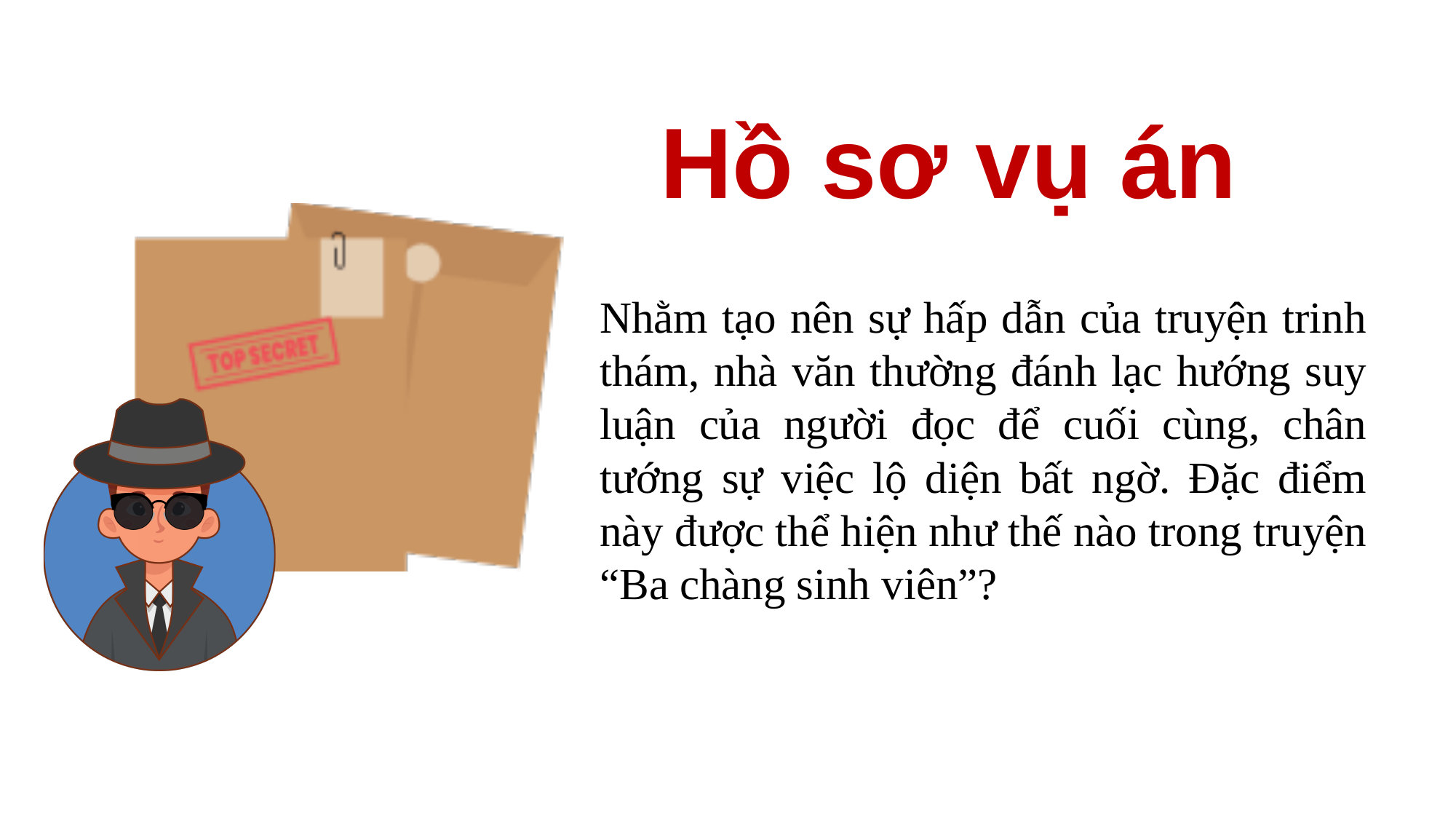

Hồ sơ vụ án

Nhằm tạo nên sự hấp dẫn của truyện trinh thám, nhà văn thường đánh lạc hướng suy luận của người đọc để cuối cùng, chân tướng sự việc lộ diện bất ngờ. Đặc điểm này được thể hiện như thế nào trong truyện “Ba chàng sinh viên”?